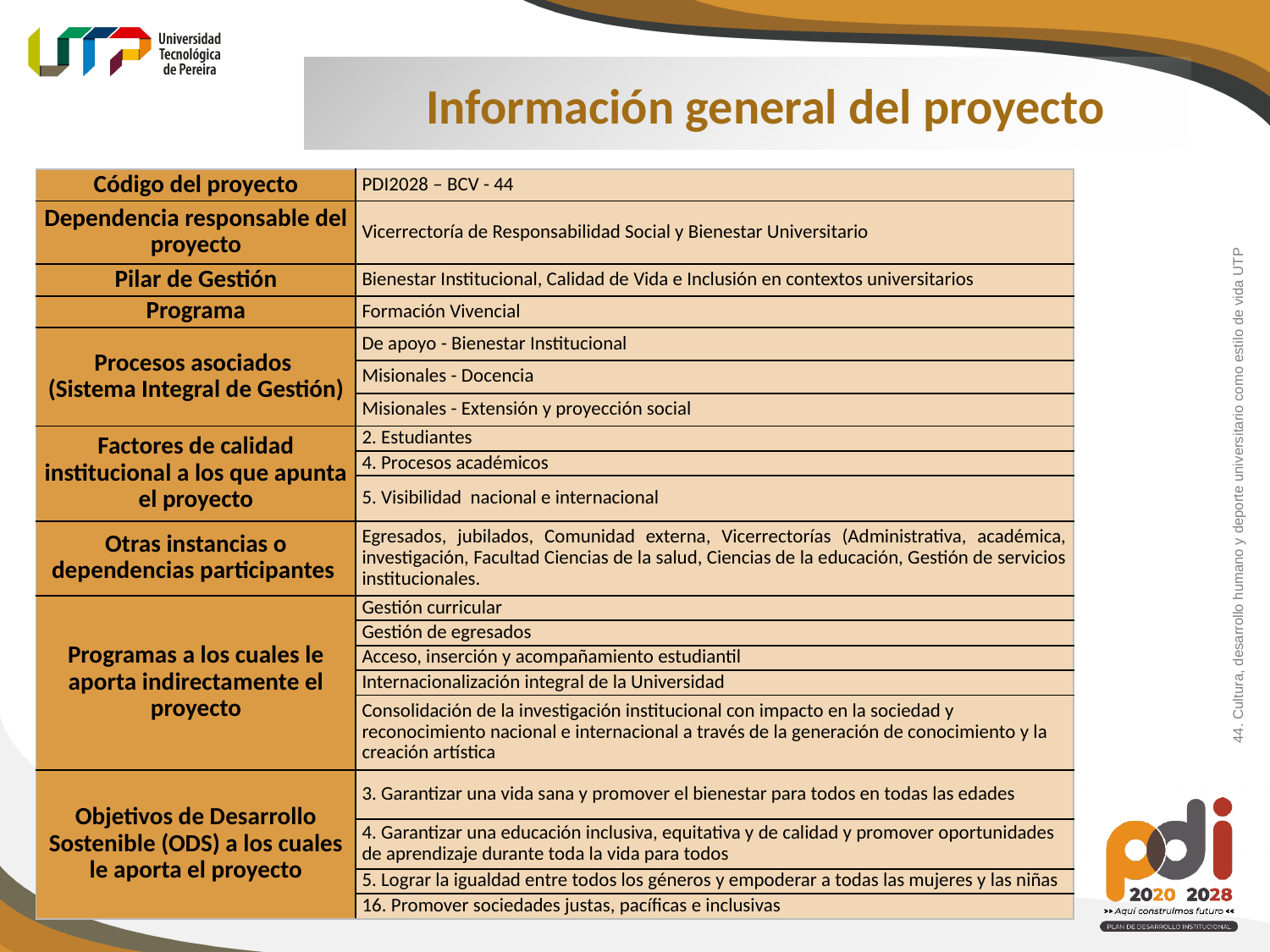

Información general del proyecto
| Código del proyecto | PDI2028 – BCV - 44 |
| --- | --- |
| Dependencia responsable del proyecto | Vicerrectoría de Responsabilidad Social y Bienestar Universitario |
| Pilar de Gestión | Bienestar Institucional, Calidad de Vida e Inclusión en contextos universitarios |
| Programa | Formación Vivencial |
| Procesos asociados (Sistema Integral de Gestión) | De apoyo - Bienestar Institucional |
|  | Misionales - Docencia |
|  | Misionales - Extensión y proyección social |
| Factores de calidad institucional a los que apunta el proyecto | 2. Estudiantes |
|  | 4. Procesos académicos |
|  | 5. Visibilidad nacional e internacional |
| Otras instancias o dependencias participantes | Egresados, jubilados, Comunidad externa, Vicerrectorías (Administrativa, académica, investigación, Facultad Ciencias de la salud, Ciencias de la educación, Gestión de servicios institucionales. |
| Programas a los cuales le aporta indirectamente el proyecto | Gestión curricular |
|  | Gestión de egresados |
|  | Acceso, inserción y acompañamiento estudiantil |
|  | Internacionalización integral de la Universidad |
|  | Consolidación de la investigación institucional con impacto en la sociedad y reconocimiento nacional e internacional a través de la generación de conocimiento y la creación artística |
| Objetivos de Desarrollo Sostenible (ODS) a los cuales le aporta el proyecto | 3. Garantizar una vida sana y promover el bienestar para todos en todas las edades |
|  | 4. Garantizar una educación inclusiva, equitativa y de calidad y promover oportunidades de aprendizaje durante toda la vida para todos |
|  | 5. Lograr la igualdad entre todos los géneros y empoderar a todas las mujeres y las niñas |
|  | 16. Promover sociedades justas, pacíficas e inclusivas |
44. Cultura, desarrollo humano y deporte universitario como estilo de vida UTP